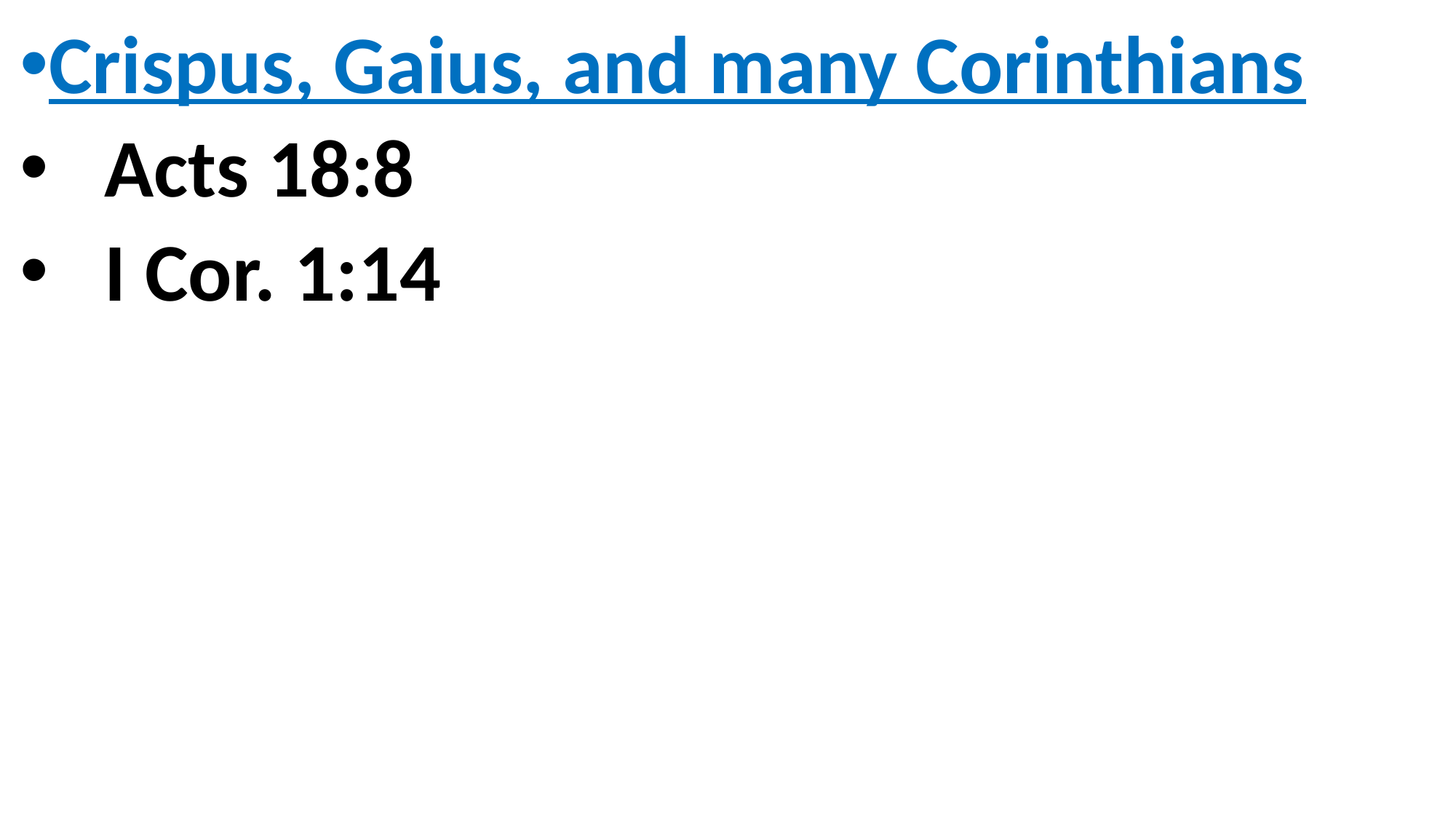

Crispus, Gaius, and many Corinthians
   Acts 18:8
   I Cor. 1:14